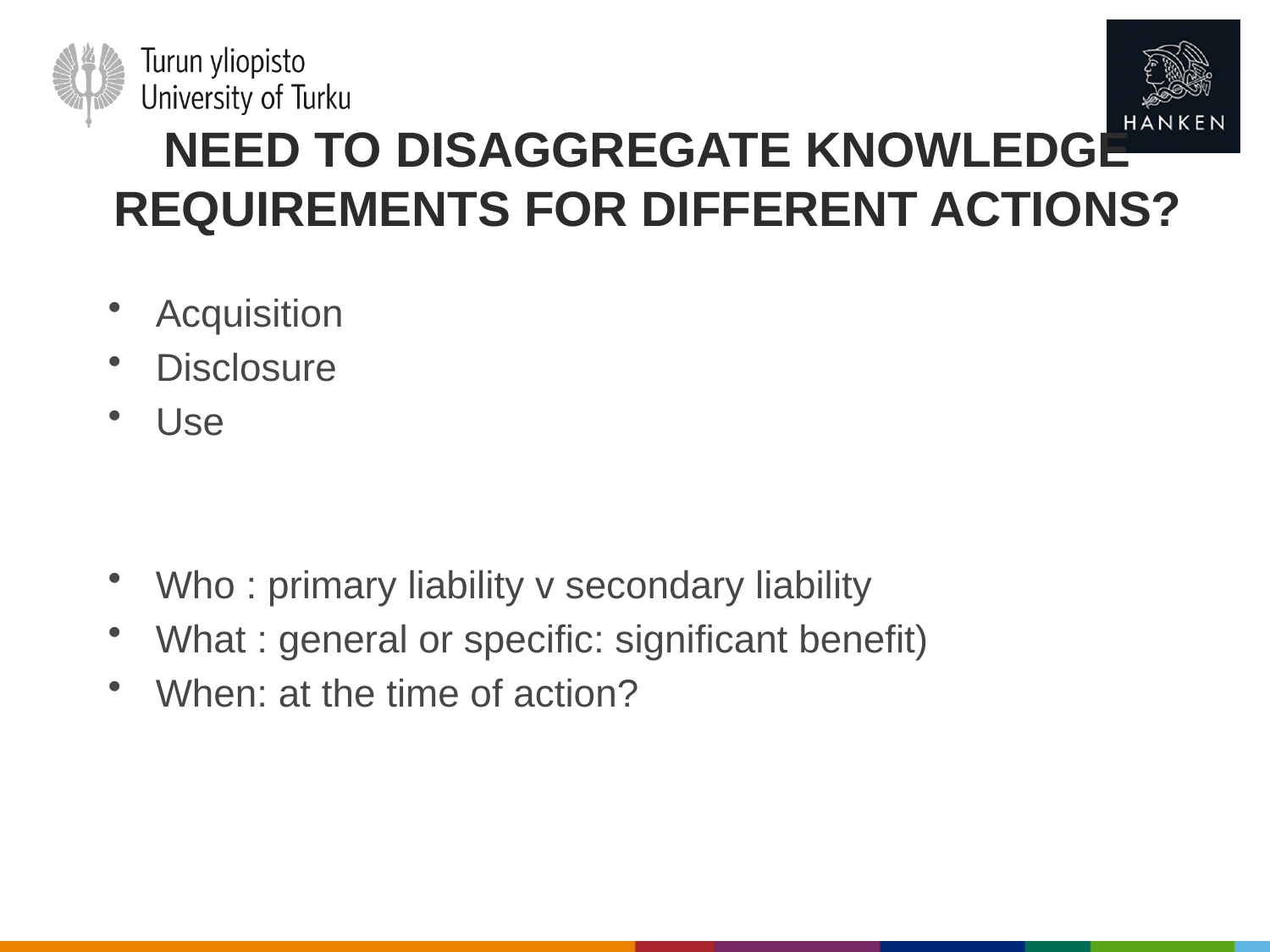

# Need to Disaggregate knowledge requirements for different actions?
Acquisition
Disclosure
Use

Who : primary liability v secondary liability
What : general or specific: significant benefit)
When: at the time of action?